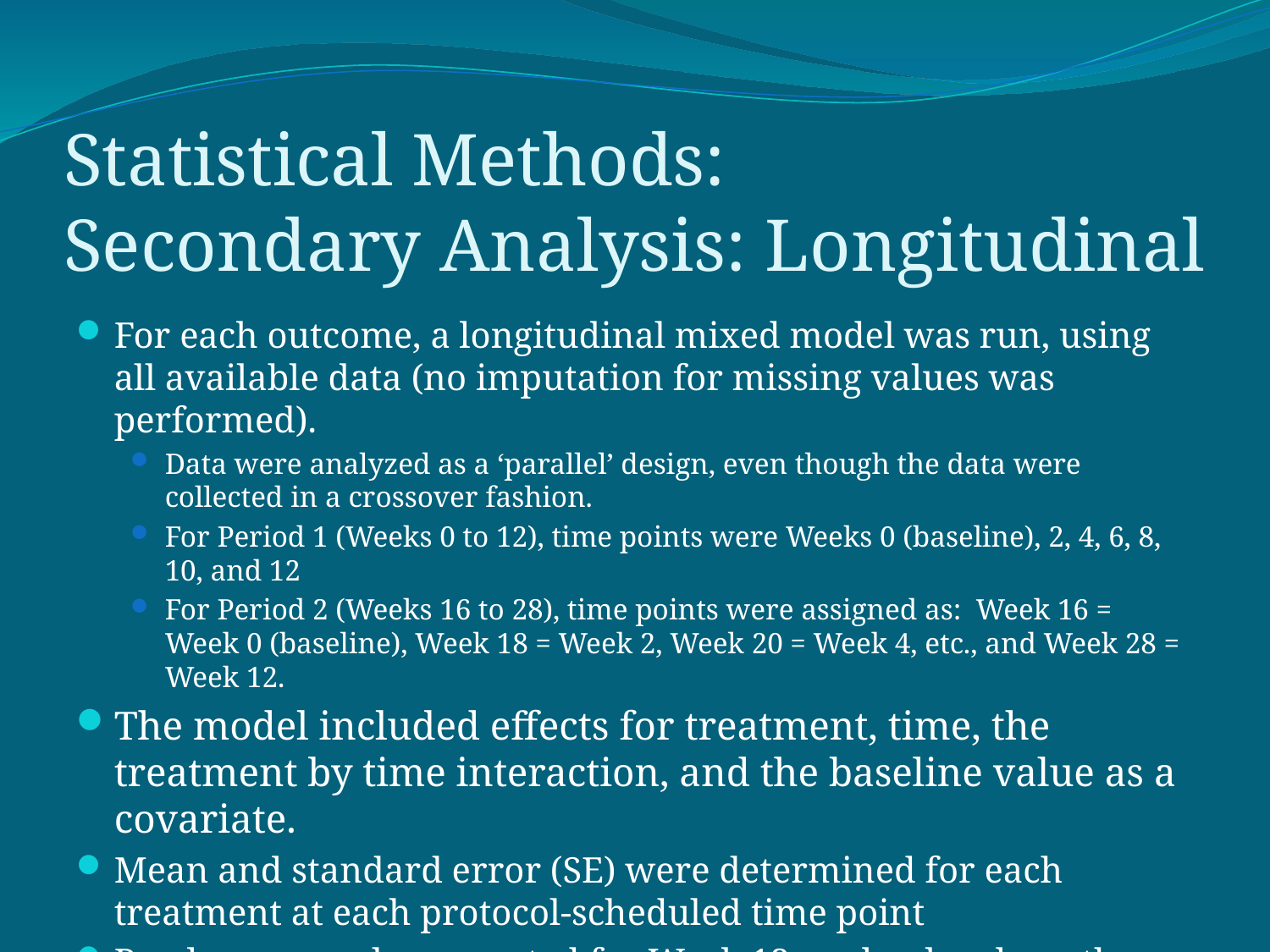

# Statistical Methods: Secondary Analysis: Longitudinal
For each outcome, a longitudinal mixed model was run, using all available data (no imputation for missing values was performed).
Data were analyzed as a ‘parallel’ design, even though the data were collected in a crossover fashion.
For Period 1 (Weeks 0 to 12), time points were Weeks 0 (baseline), 2, 4, 6, 8, 10, and 12
For Period 2 (Weeks 16 to 28), time points were assigned as:  Week 16 = Week 0 (baseline), Week 18 = Week 2, Week 20 = Week 4, etc., and Week 28 = Week 12.
The model included effects for treatment, time, the treatment by time interaction, and the baseline value as a covariate.
Mean and standard error (SE) were determined for each treatment at each protocol-scheduled time point
P-values are only presented for Week 12, and only where they were marginally significant (p<0.10).